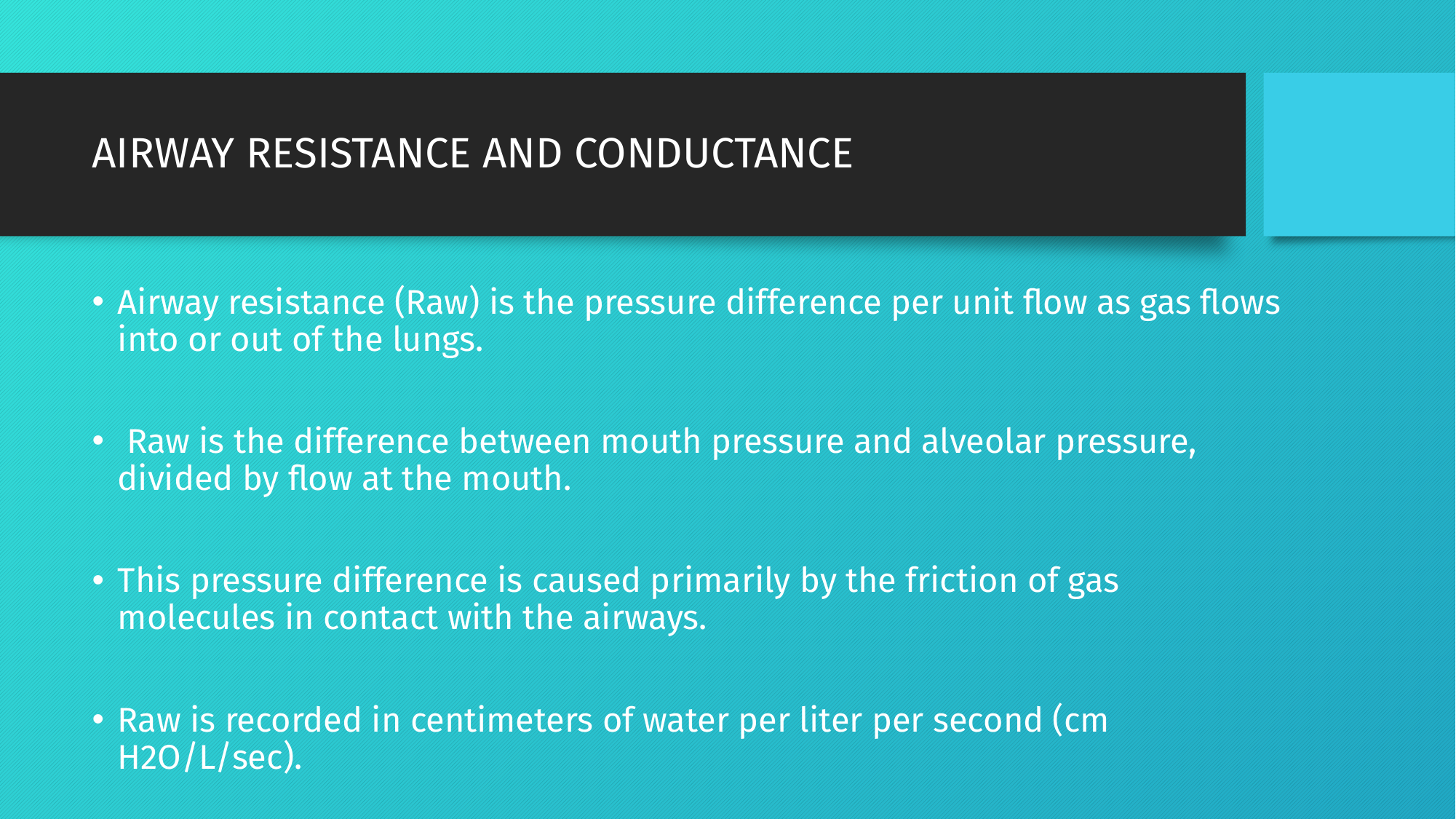

# AIRWAY RESISTANCE AND CONDUCTANCE
Airway resistance (Raw) is the pressure difference per unit flow as gas flows into or out of the lungs.

 Raw is the difference between mouth pressure and alveolar pressure, divided by flow at the mouth.

This pressure difference is caused primarily by the friction of gas molecules in contact with the airways.

Raw is recorded in centimeters of water per liter per second (cm H2O/L/sec).